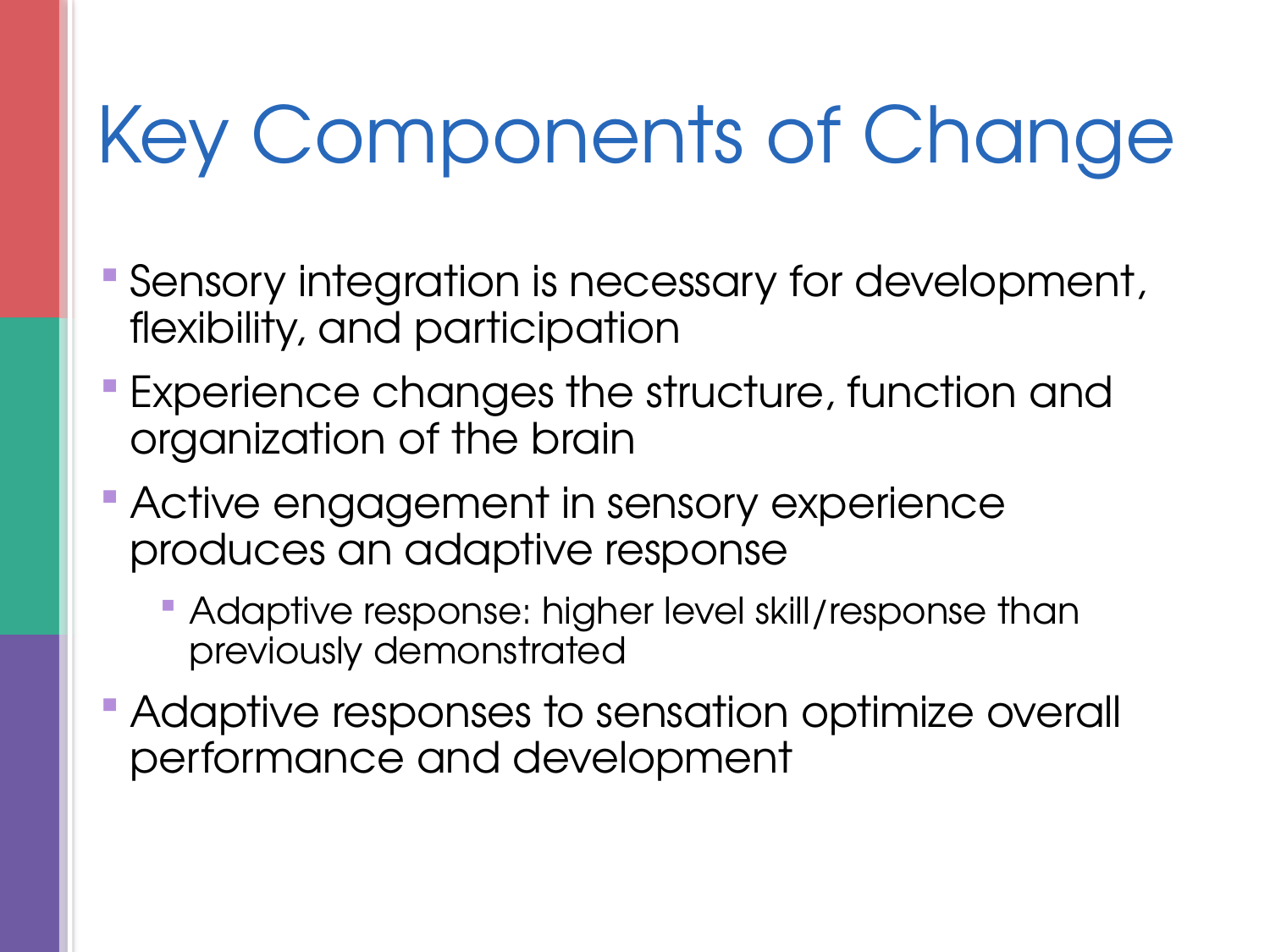

# Key Components of Change
Sensory integration is necessary for development, flexibility, and participation
Experience changes the structure, function and organization of the brain
Active engagement in sensory experience produces an adaptive response
Adaptive response: higher level skill/response than previously demonstrated
Adaptive responses to sensation optimize overall performance and development